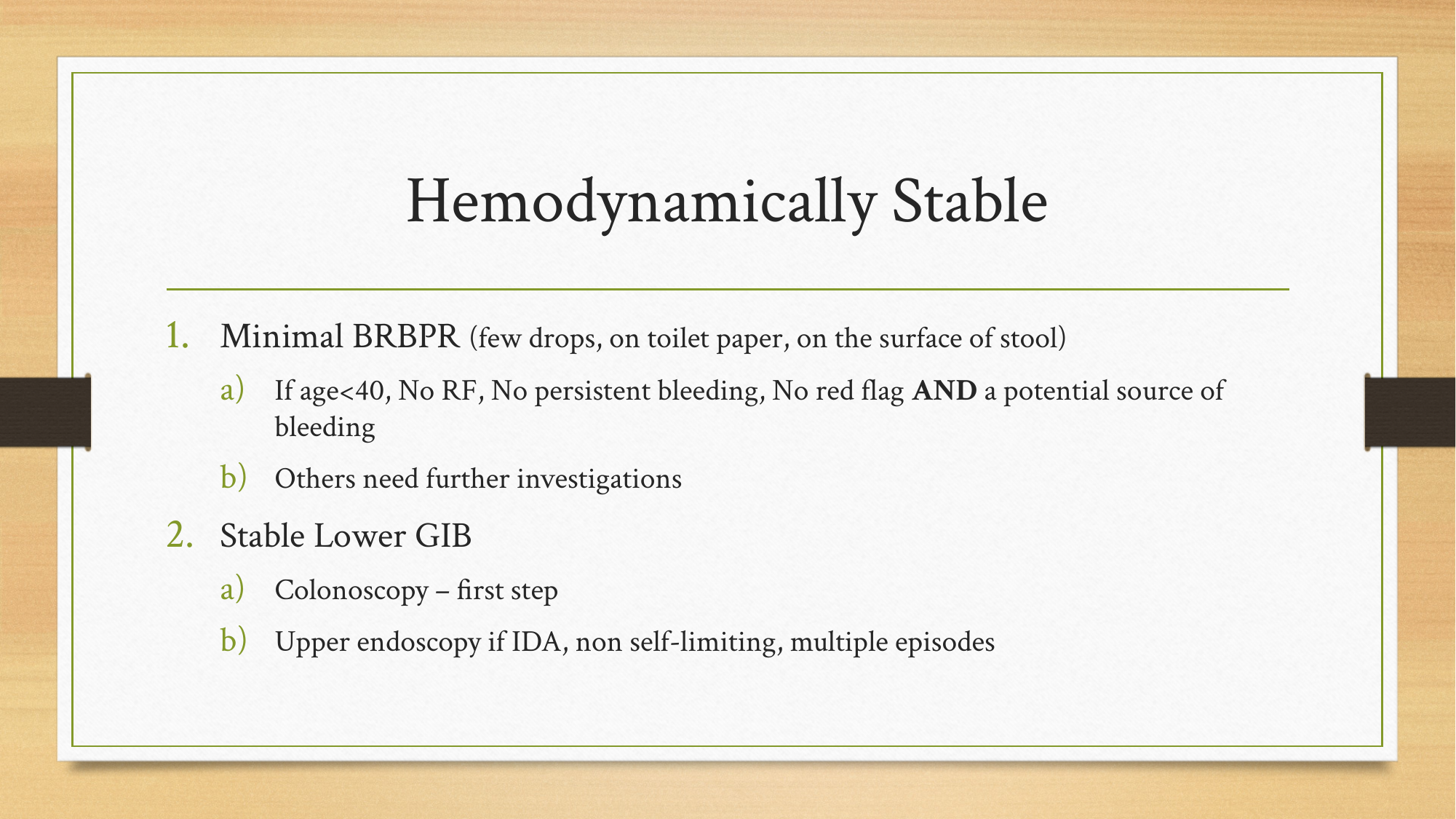

# Hemodynamically Stable
Minimal BRBPR (few drops, on toilet paper, on the surface of stool)
If age<40, No RF, No persistent bleeding, No red flag AND a potential source of bleeding
Others need further investigations
Stable Lower GIB
Colonoscopy – first step
Upper endoscopy if IDA, non self-limiting, multiple episodes